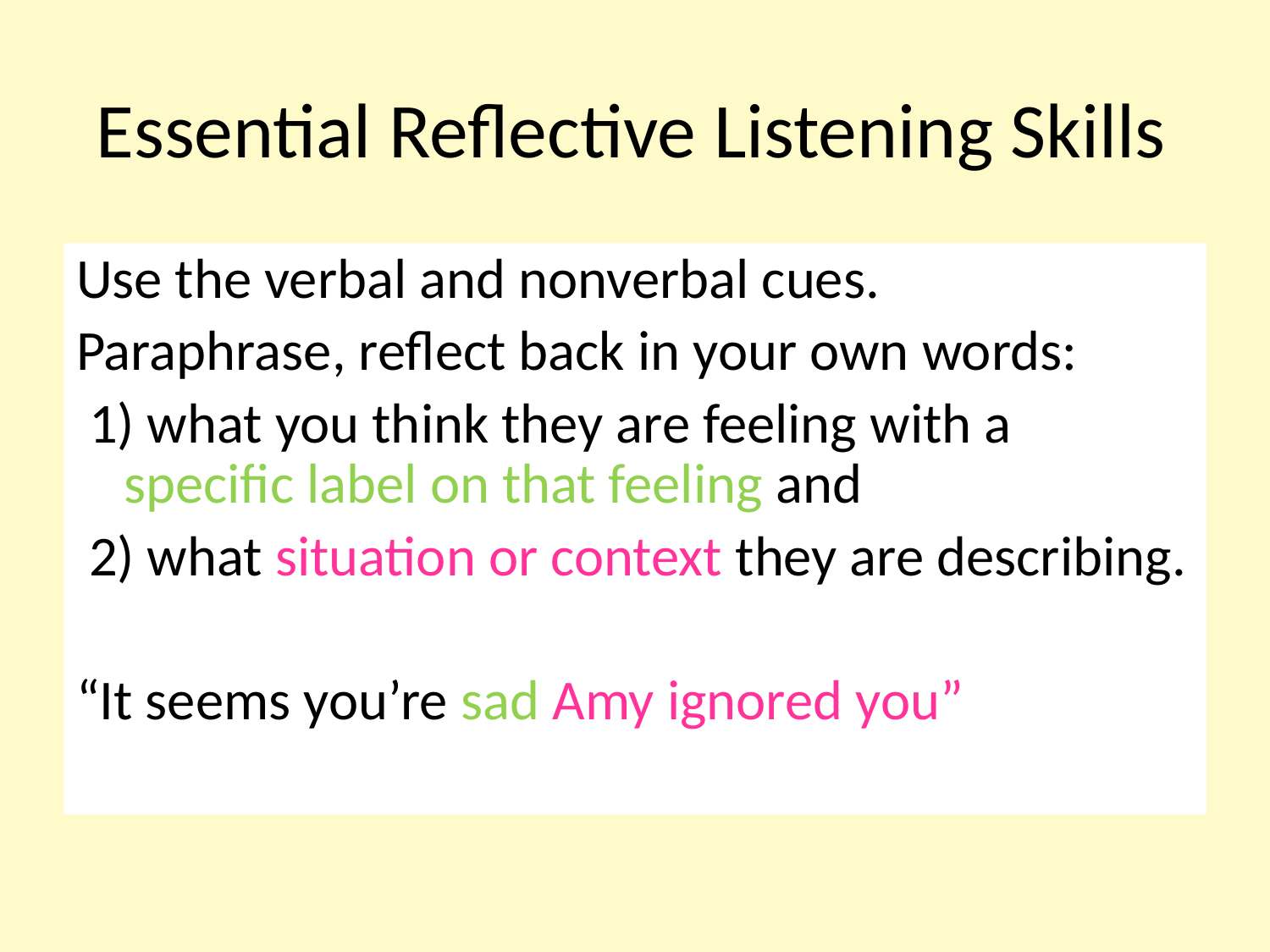

# Essential Reflective Listening Skills
Use the verbal and nonverbal cues.
Paraphrase, reflect back in your own words:
 1) what you think they are feeling with a specific label on that feeling and
 2) what situation or context they are describing.

“It seems you’re sad Amy ignored you”